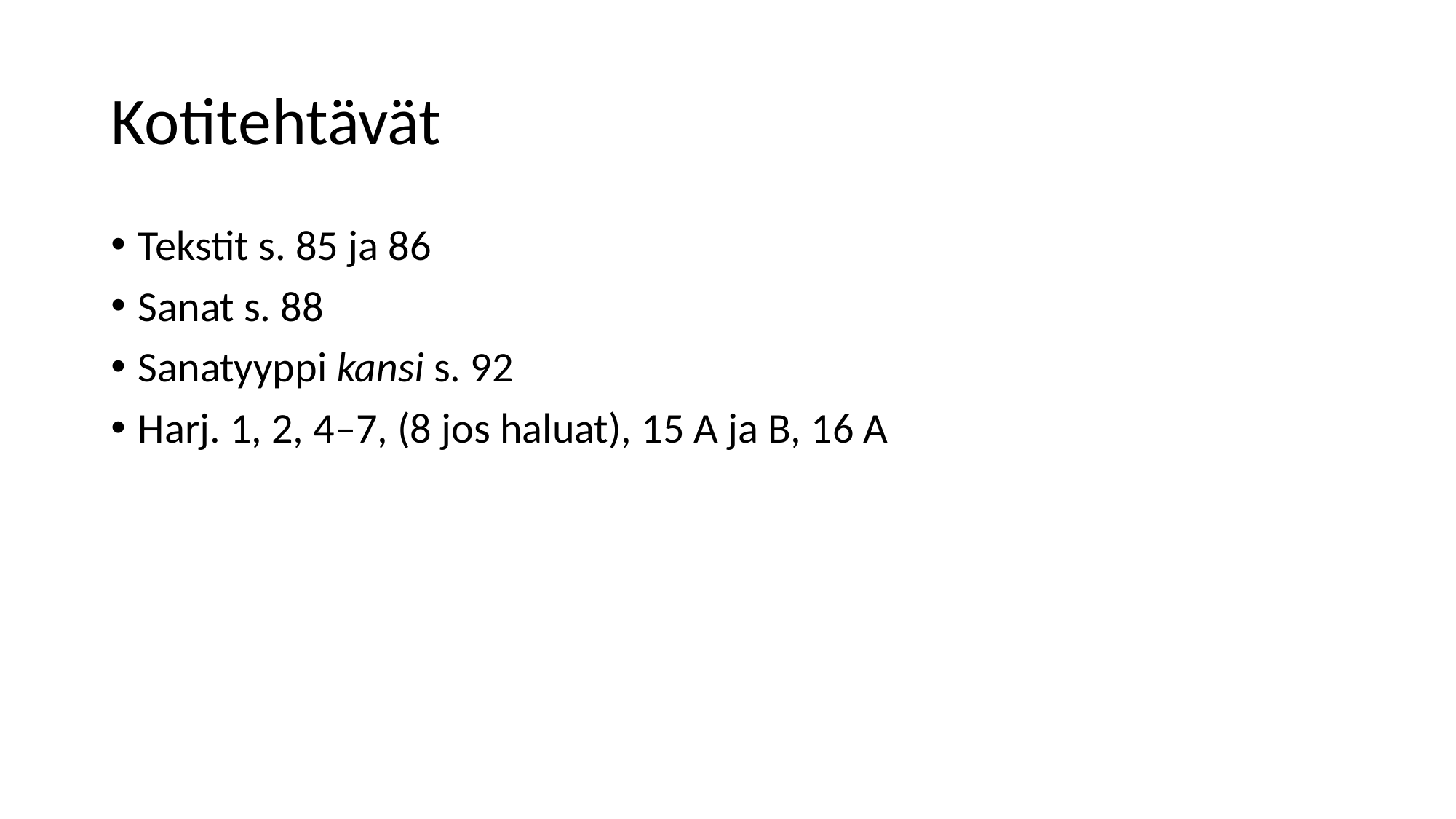

# Kotitehtävät
Tekstit s. 85 ja 86
Sanat s. 88
Sanatyyppi kansi s. 92
Harj. 1, 2, 4–7, (8 jos haluat), 15 A ja B, 16 A